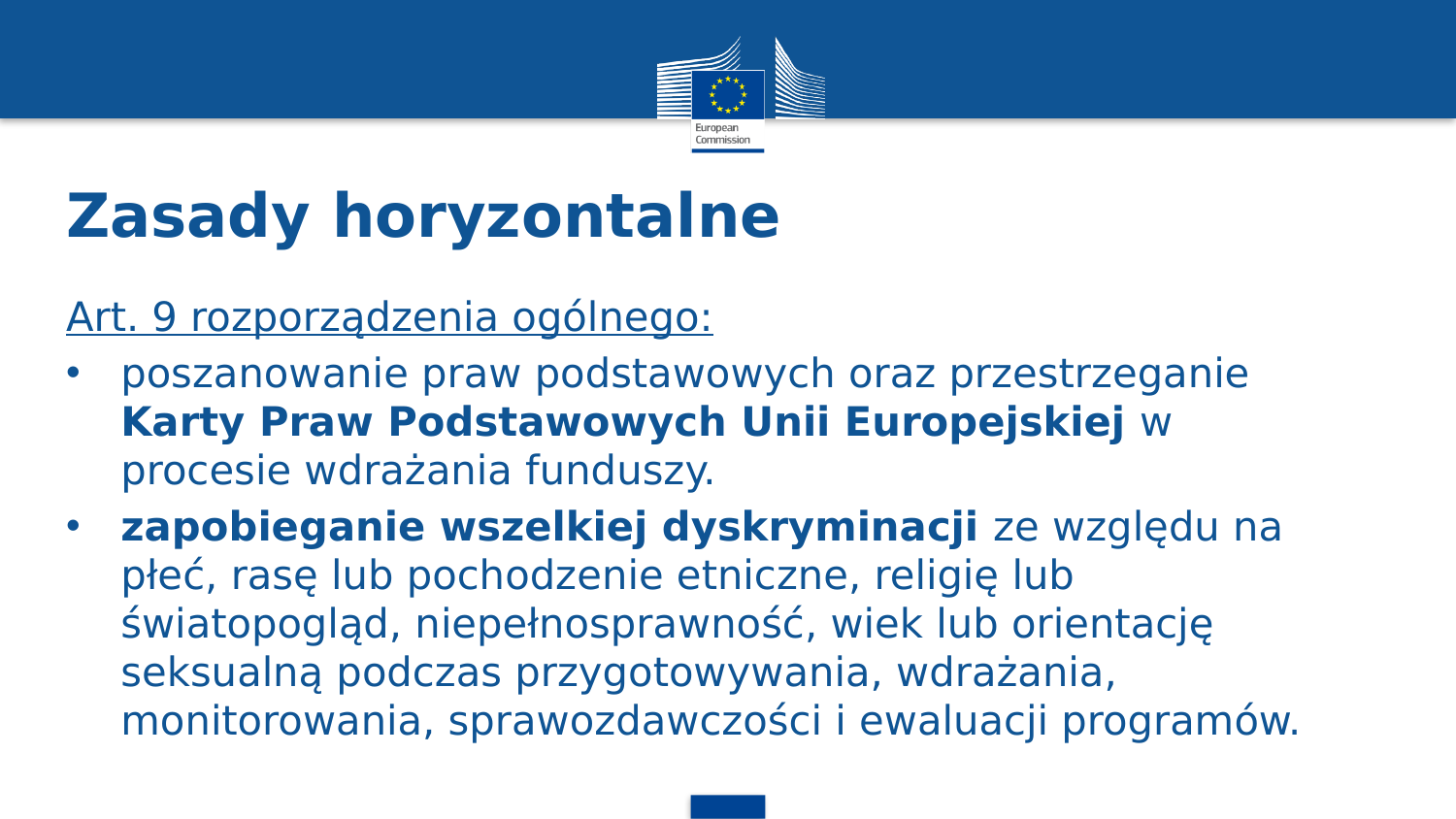

# Zasady horyzontalne
Art. 9 rozporządzenia ogólnego:
poszanowanie praw podstawowych oraz przestrzeganie Karty Praw Podstawowych Unii Europejskiej w procesie wdrażania funduszy.
zapobieganie wszelkiej dyskryminacji ze względu na płeć, rasę lub pochodzenie etniczne, religię lub światopogląd, niepełnosprawność, wiek lub orientację seksualną podczas przygotowywania, wdrażania, monitorowania, sprawozdawczości i ewaluacji programów.